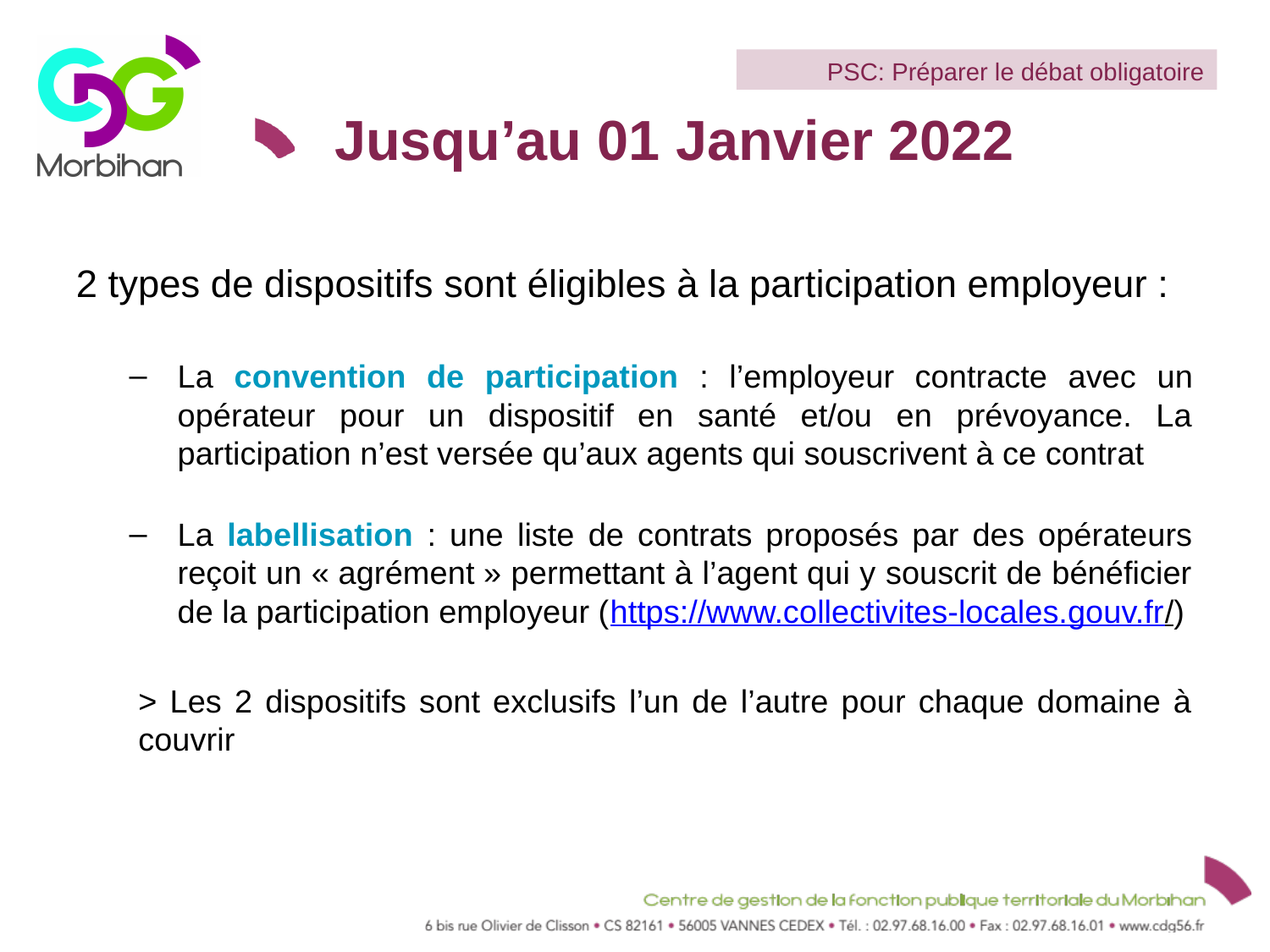

PSC: Préparer le débat obligatoire

# Jusqu’au 01 Janvier 2022

2 types de dispositifs sont éligibles à la participation employeur :

La convention de participation : l’employeur contracte avec un opérateur pour un dispositif en santé et/ou en prévoyance. La participation n’est versée qu’aux agents qui souscrivent à ce contrat

La labellisation : une liste de contrats proposés par des opérateurs reçoit un « agrément » permettant à l’agent qui y souscrit de bénéficier de la participation employeur (https://www.collectivites-locales.gouv.fr/)

> Les 2 dispositifs sont exclusifs l’un de l’autre pour chaque domaine à couvrir